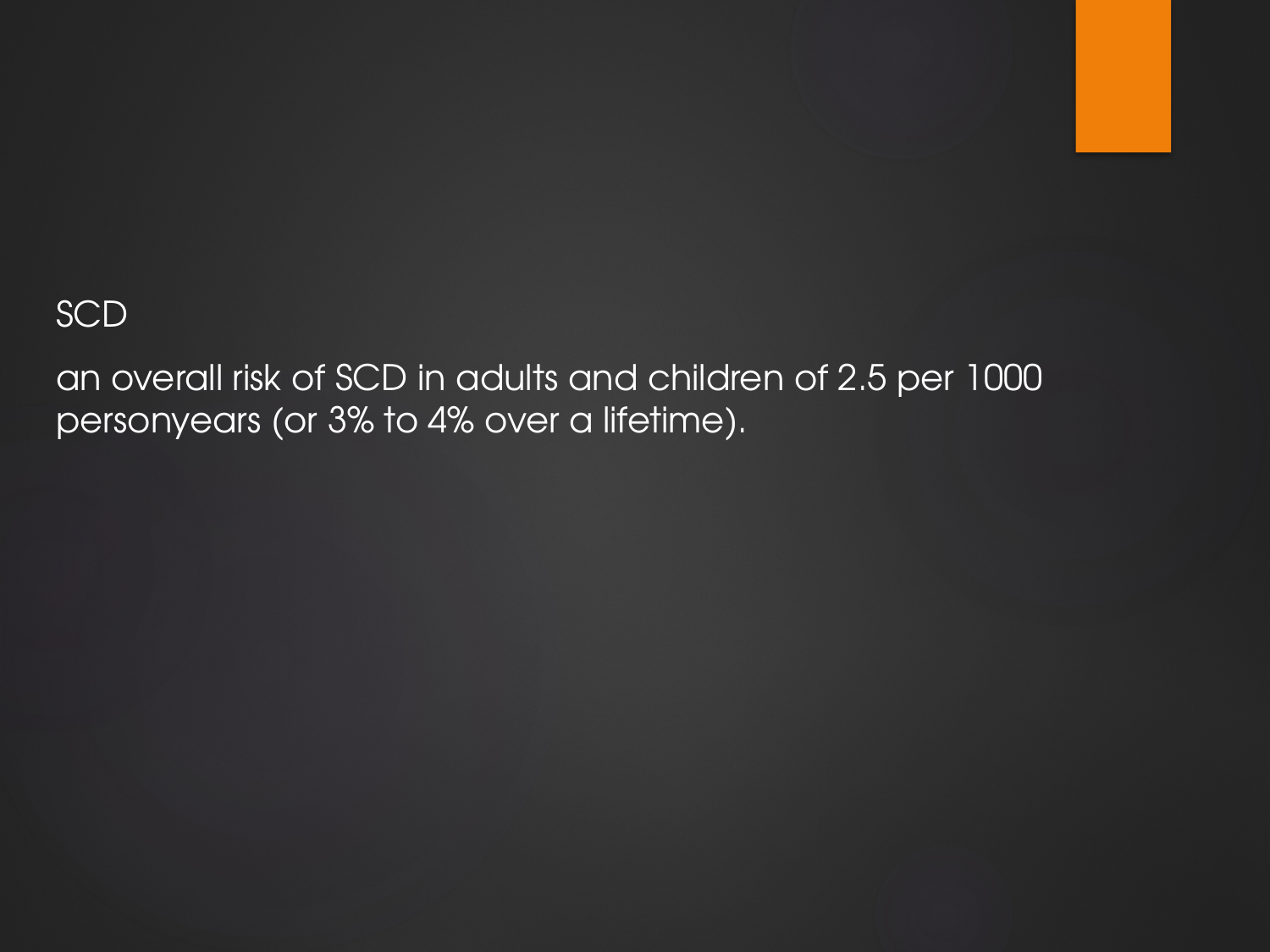

#
SCD
an overall risk of SCD in adults and children of 2.5 per 1000 personyears (or 3% to 4% over a lifetime).